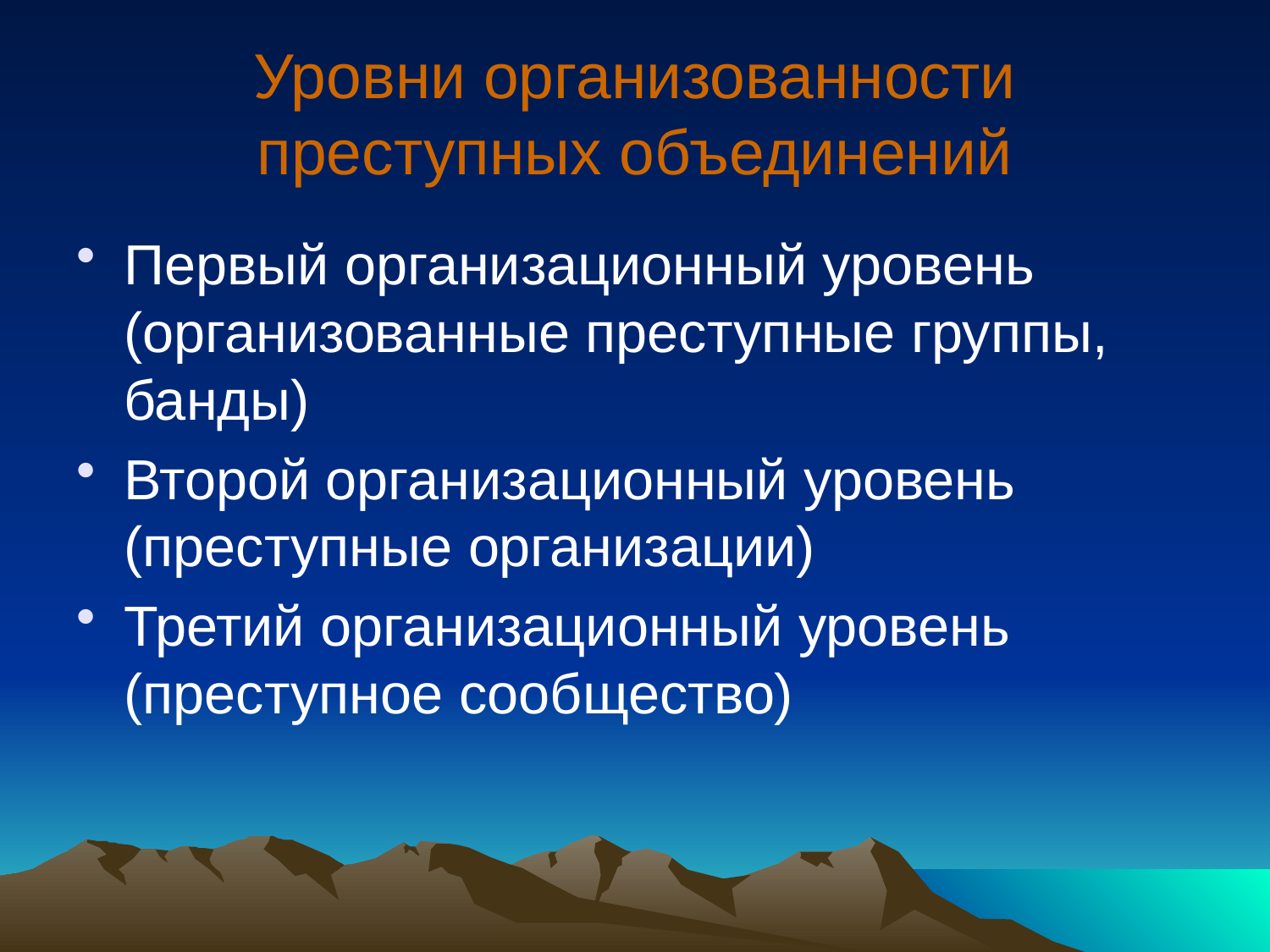

# Уровни организованности преступных объединений
Первый организационный уровень (организованные преступные группы, банды)
Второй организационный уровень (преступные организации)
Третий организационный уровень (преступное сообщество)